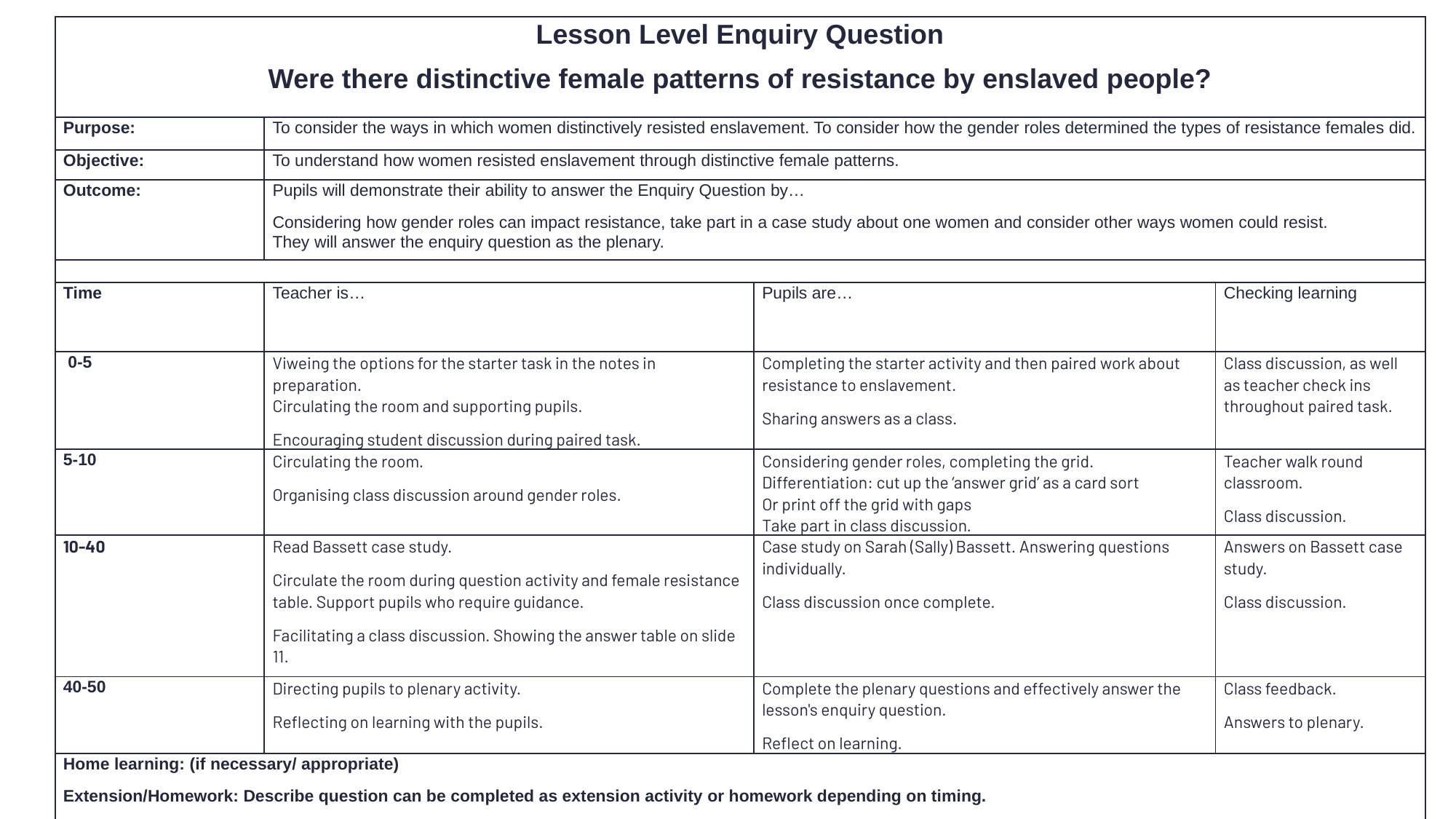

| Lesson Level Enquiry Question Were there distinctive female patterns of resistance by enslaved people? |  |  |  |
| --- | --- | --- | --- |
| Purpose: | To consider the ways in which women distinctively resisted enslavement. To consider how the gender roles determined the types of resistance females did. |  |  |
| Objective: | To understand how women resisted enslavement through distinctive female patterns. |  |  |
| Outcome: | Pupils will demonstrate their ability to answer the Enquiry Question by… Considering how gender roles can impact resistance, take part in a case study about one women and consider other ways women could resist. They will answer the enquiry question as the plenary. |  |  |
|  |  |  |  |
| Time | Teacher is… | Pupils are… | Checking learning |
| 0-5 | Viweing the options for the starter task in the notes in preparation. Circulating the room and supporting pupils. Encouraging student discussion during paired task. | Completing the starter activity and then paired work about resistance to enslavement. Sharing answers as a class. | Class discussion, as well as teacher check ins throughout paired task. |
| 5-10 | Circulating the room. Organising class discussion around gender roles. | Considering gender roles, completing the grid. Differentiation: cut up the ‘answer grid’ as a card sort Or print off the grid with gaps Take part in class discussion. | Teacher walk round classroom. Class discussion. |
| 10-40 | Read Bassett case study. Circulate the room during question activity and female resistance table. Support pupils who require guidance. Facilitating a class discussion. Showing the answer table on slide 11. | Case study on Sarah (Sally) Bassett. Answering questions individually. Class discussion once complete. | Answers on Bassett case study. Class discussion. |
| 40-50 | Directing pupils to plenary activity. Reflecting on learning with the pupils. | Complete the plenary questions and effectively answer the lesson's enquiry question. Reflect on learning. | Class feedback. Answers to plenary. |
| Home learning: (if necessary/ appropriate) Extension/Homework: Describe question can be completed as extension activity or homework depending on timing. |  |  |  |